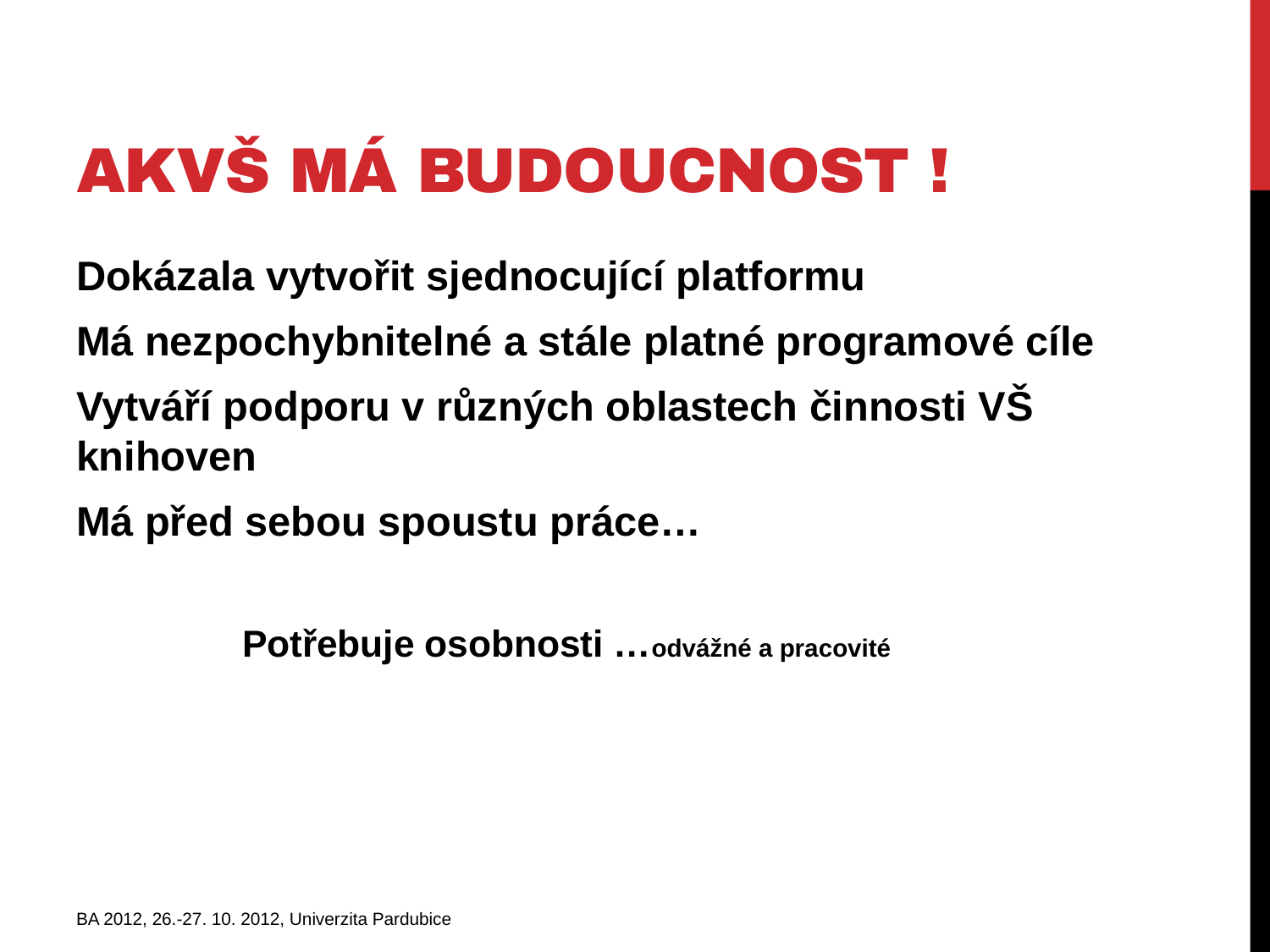

# AKVŠ MÁ budoucnost !
Dokázala vytvořit sjednocující platformu
Má nezpochybnitelné a stále platné programové cíle
Vytváří podporu v různých oblastech činnosti VŠ knihoven
Má před sebou spoustu práce…

                Potřebuje osobnosti …odvážné a pracovité

BA 2012, 26.-27. 10. 2012, Univerzita Pardubice